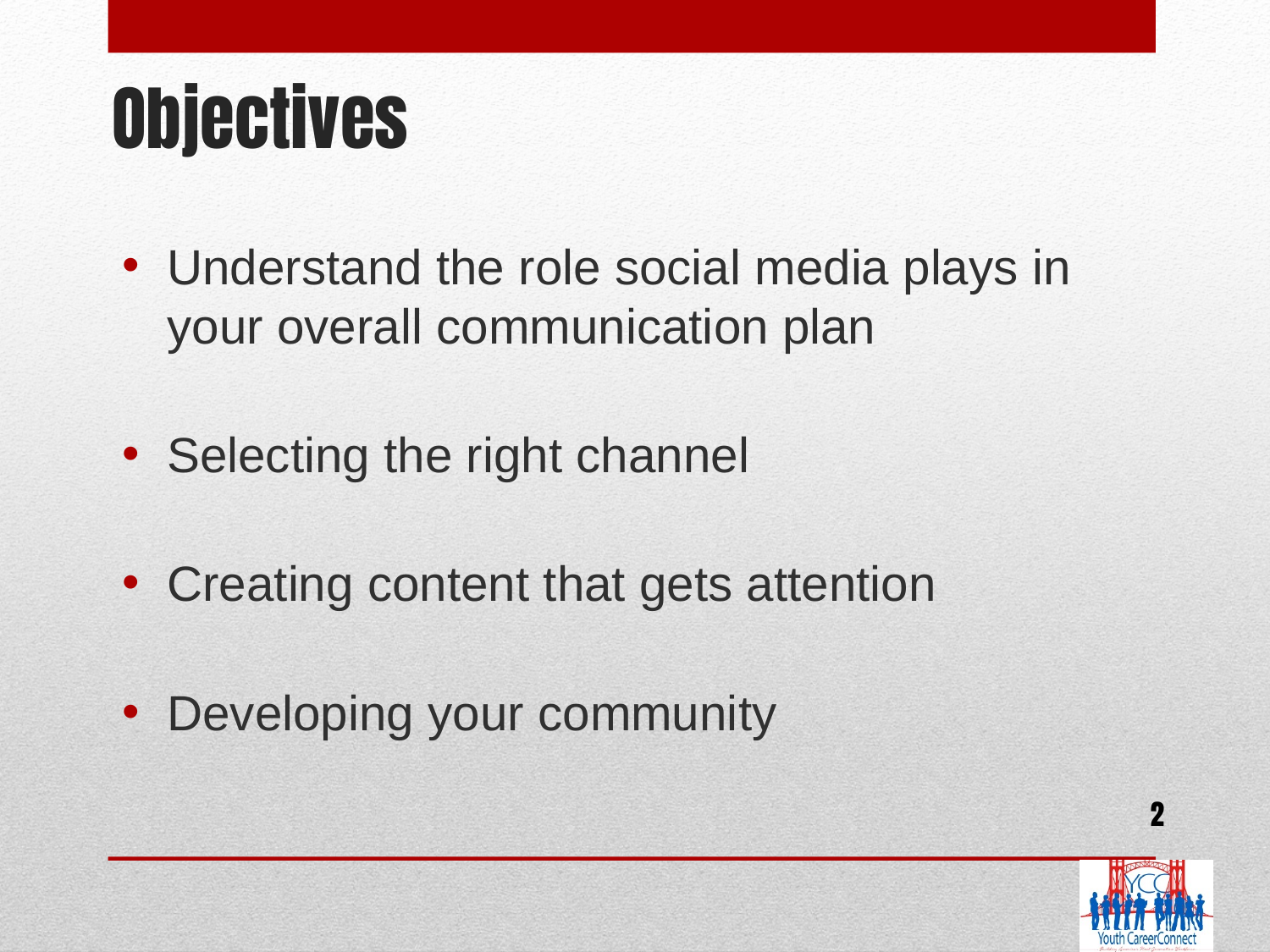

# Objectives
Understand the role social media plays in your overall communication plan
Selecting the right channel
Creating content that gets attention
Developing your community
2